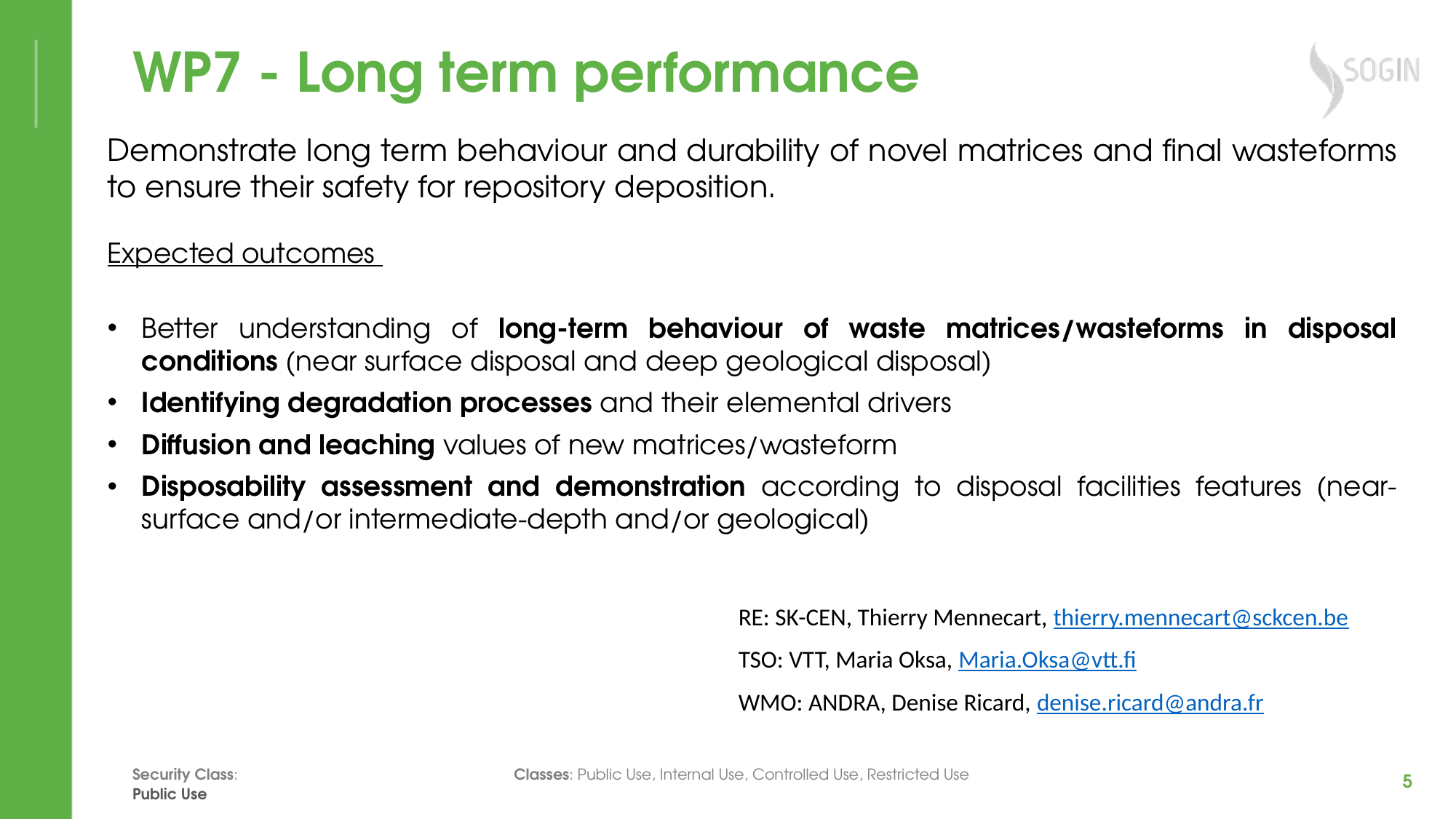

# WP7 - Long term performance
Demonstrate long term behaviour and durability of novel matrices and final wasteforms to ensure their safety for repository deposition.

Expected outcomes

Better understanding of long-term behaviour of waste matrices/wasteforms in disposal conditions (near surface disposal and deep geological disposal)
Identifying degradation processes and their elemental drivers
Diffusion and leaching values of new matrices/wasteform
Disposability assessment and demonstration according to disposal facilities features (near-surface and/or intermediate-depth and/or geological)
RE: SK-CEN, Thierry Mennecart, thierry.mennecart@sckcen.be
TSO: VTT, Maria Oksa, Maria.Oksa@vtt.fi
WMO: ANDRA, Denise Ricard, denise.ricard@andra.fr
5
5
Public Use